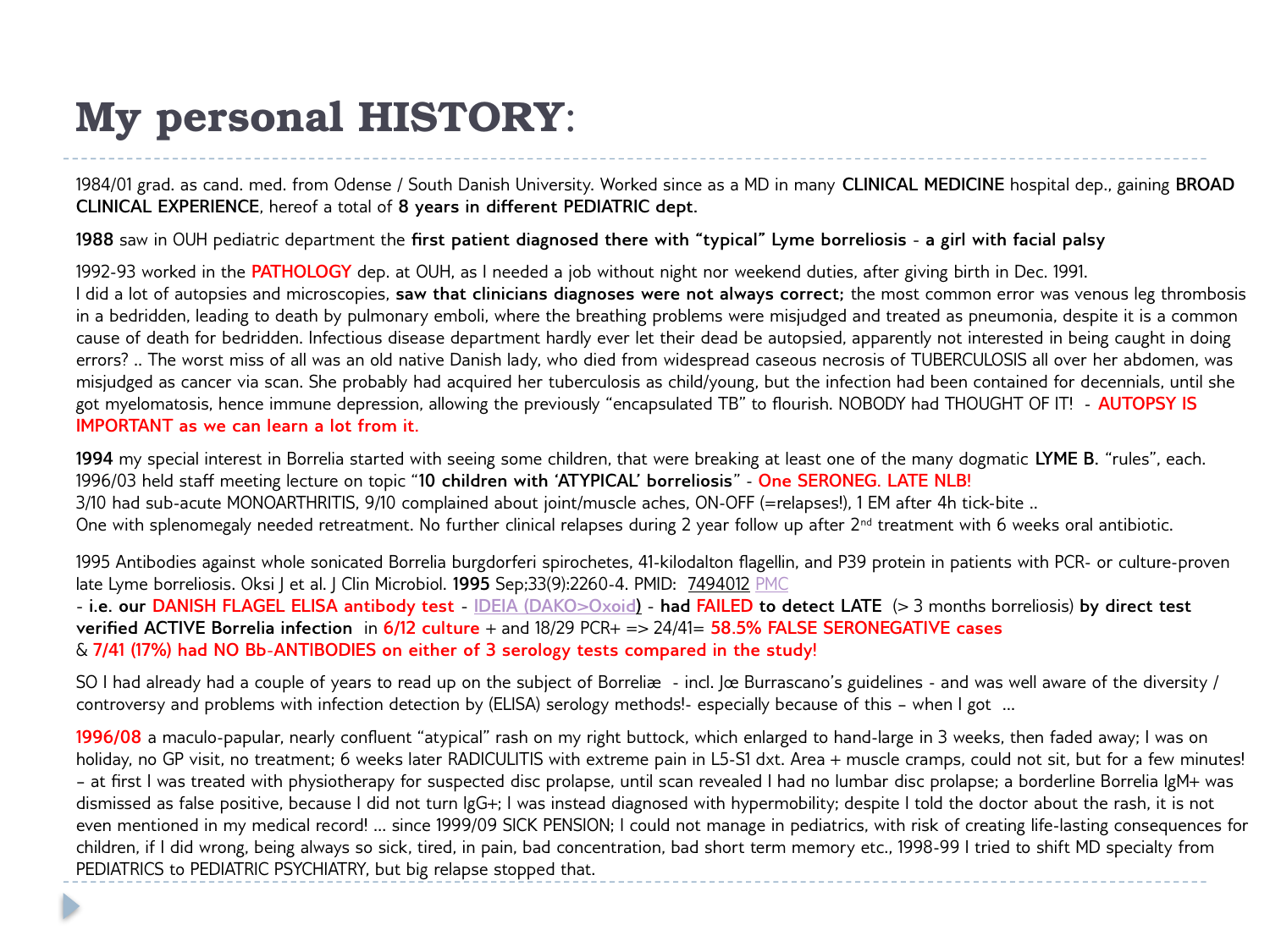

# My personal HISTORY:
1984/01 grad. as cand. med. from Odense / South Danish University. Worked since as a MD in many CLINICAL MEDICINE hospital dep., gaining BROAD CLINICAL EXPERIENCE, hereof a total of 8 years in different PEDIATRIC dept.
1988 saw in OUH pediatric department the first patient diagnosed there with “typical” Lyme borreliosis - a girl with facial palsy
1992-93 worked in the PATHOLOGY dep. at OUH, as I needed a job without night nor weekend duties, after giving birth in Dec. 1991.
I did a lot of autopsies and microscopies, saw that clinicians diagnoses were not always correct; the most common error was venous leg thrombosis in a bedridden, leading to death by pulmonary emboli, where the breathing problems were misjudged and treated as pneumonia, despite it is a common cause of death for bedridden. Infectious disease department hardly ever let their dead be autopsied, apparently not interested in being caught in doing errors? .. The worst miss of all was an old native Danish lady, who died from widespread caseous necrosis of TUBERCULOSIS all over her abdomen, was misjudged as cancer via scan. She probably had acquired her tuberculosis as child/young, but the infection had been contained for decennials, until she got myelomatosis, hence immune depression, allowing the previously “encapsulated TB” to flourish. NOBODY had THOUGHT OF IT!  - AUTOPSY IS IMPORTANT as we can learn a lot from it.
1994 my special interest in Borrelia started with seeing some children, that were breaking at least one of the many dogmatic LYME B. “rules”, each. 1996/03 held staff meeting lecture on topic “10 children with ‘ATYPICAL’ borreliosis” - One SERONEG. LATE NLB!
3/10 had sub-acute MONOARTHRITIS, 9/10 complained about joint/muscle aches, ON-OFF (=relapses!), 1 EM after 4h tick-bite ..
One with splenomegaly needed retreatment. No further clinical relapses during 2 year follow up after 2nd treatment with 6 weeks oral antibiotic.
1995 Antibodies against whole sonicated Borrelia burgdorferi spirochetes, 41-kilodalton flagellin, and P39 protein in patients with PCR- or culture-proven late Lyme borreliosis. Oksi J et al. J Clin Microbiol. 1995 Sep;33(9):2260-4. PMID:  7494012 PMC
- i.e. our DANISH FLAGEL ELISA antibody test - IDEIA (DAKO>Oxoid) - had FAILED to detect LATE  (> 3 months borreliosis) by direct test verified ACTIVE Borrelia infection  in 6/12 culture + and 18/29 PCR+ => 24/41= 58.5% FALSE SERONEGATIVE cases
& 7/41 (17%) had NO Bb-ANTIBODIES on either of 3 serology tests compared in the study!
SO I had already had a couple of years to read up on the subject of Borreliae  - incl. Joe Burrascano’s guidelines - and was well aware of the diversity / controversy and problems with infection detection by (ELISA) serology methods!- especially because of this – when I got  …
1996/08 a maculo-papular, nearly confluent “atypical” rash on my right buttock, which enlarged to hand-large in 3 weeks, then faded away; I was on holiday, no GP visit, no treatment; 6 weeks later RADICULITIS with extreme pain in L5-S1 dxt. Area + muscle cramps, could not sit, but for a few minutes! – at first I was treated with physiotherapy for suspected disc prolapse, until scan revealed I had no lumbar disc prolapse; a borderline Borrelia IgM+ was dismissed as false positive, because I did not turn IgG+; I was instead diagnosed with hypermobility; despite I told the doctor about the rash, it is not even mentioned in my medical record! … since 1999/09 SICK PENSION; I could not manage in pediatrics, with risk of creating life-lasting consequences for children, if I did wrong, being always so sick, tired, in pain, bad concentration, bad short term memory etc., 1998-99 I tried to shift MD specialty from PEDIATRICS to PEDIATRIC PSYCHIATRY, but big relapse stopped that.